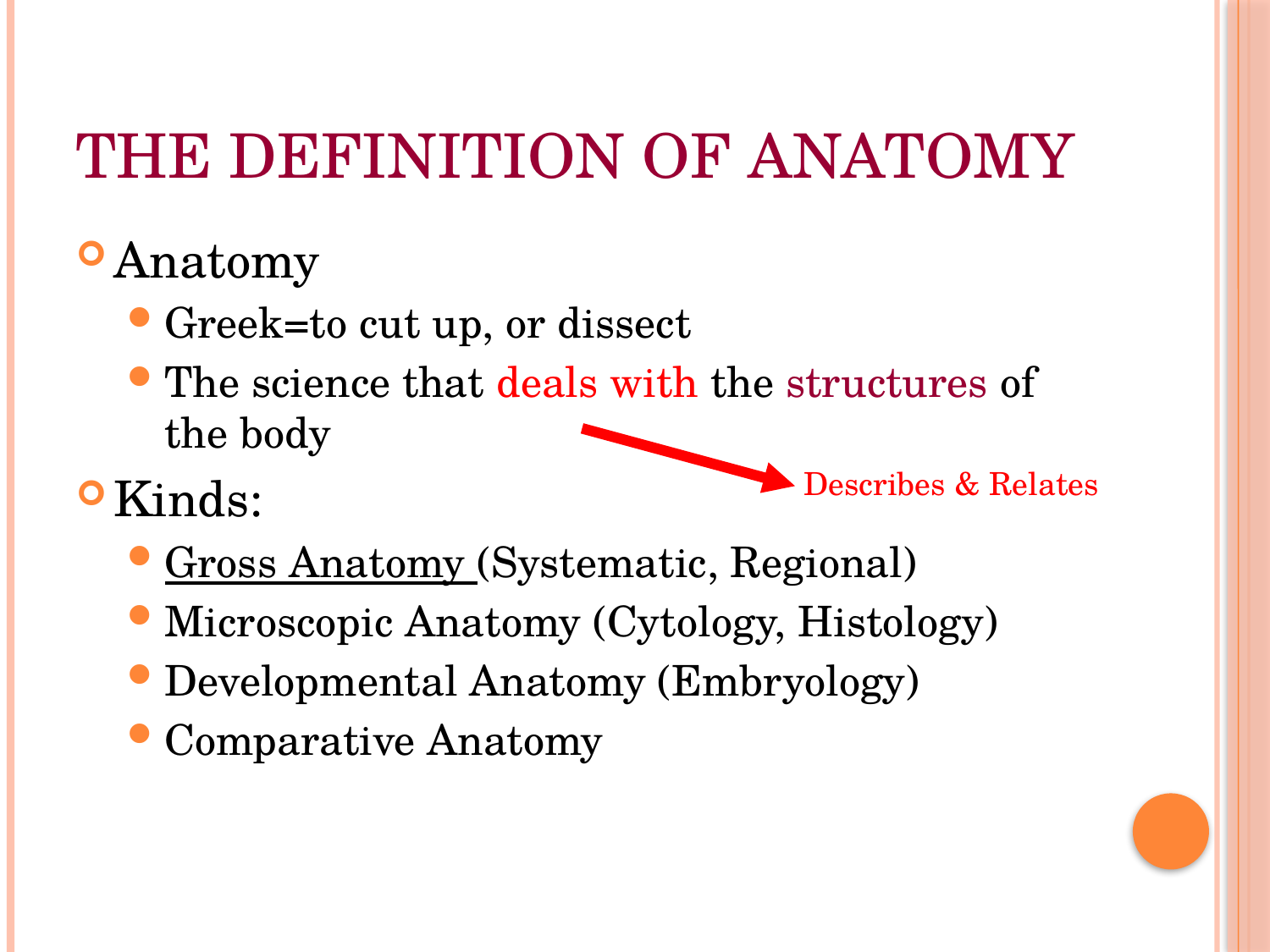

# THE DEFINITION OF ANATOMY
Anatomy
Greek=to cut up, or dissect
The science that deals with the structures of the body
Kinds:
Gross Anatomy (Systematic, Regional)
Microscopic Anatomy (Cytology, Histology)
Developmental Anatomy (Embryology)
Comparative Anatomy
Describes & Relates